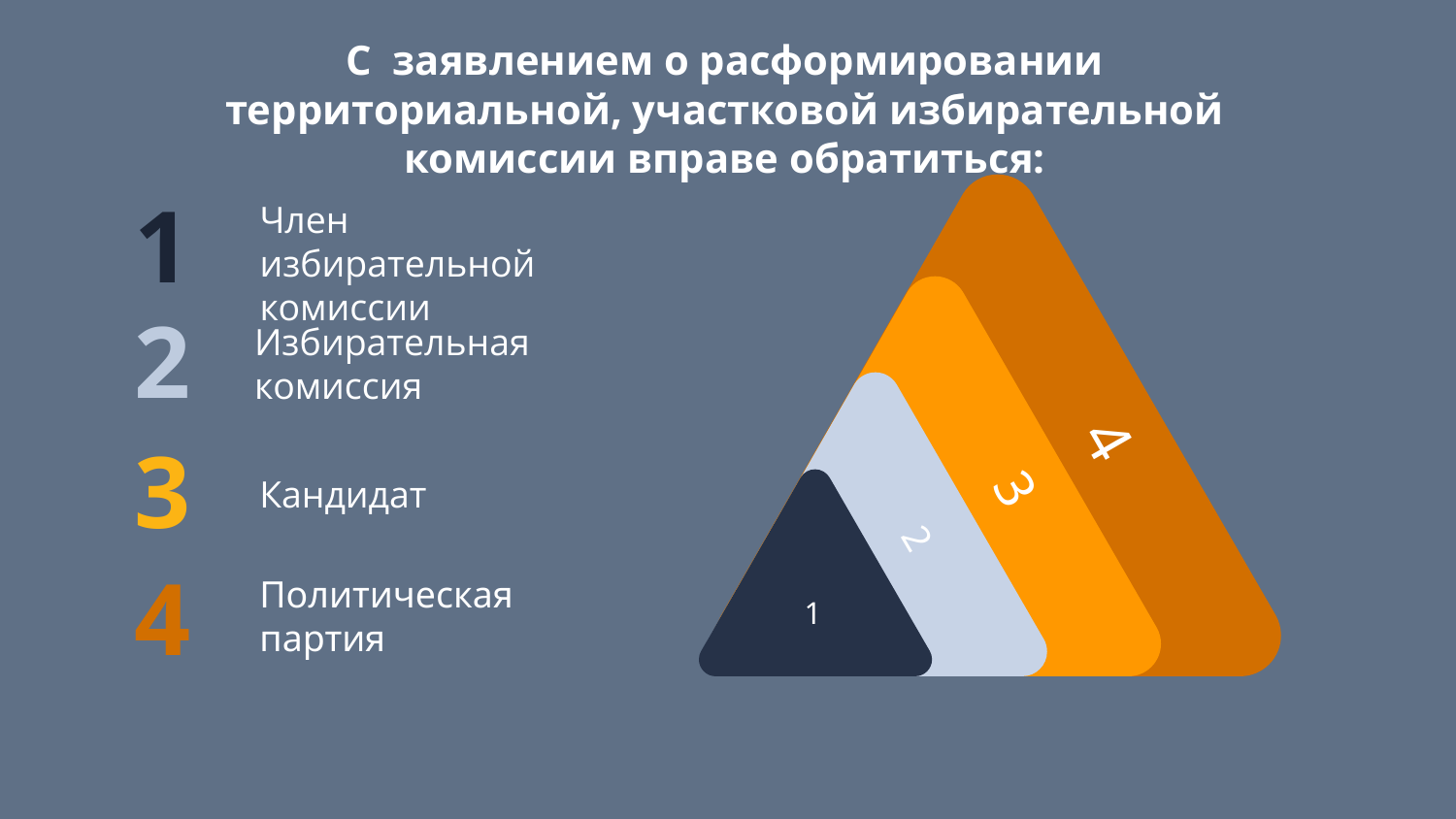

С  заявлением о расформировании территориальной, участковой избирательной комиссии вправе обратиться:

1
Член избирательной комиссии

2
Избирательная комиссия

4
3
3
Кандидат

2
4
Политическая партия
1